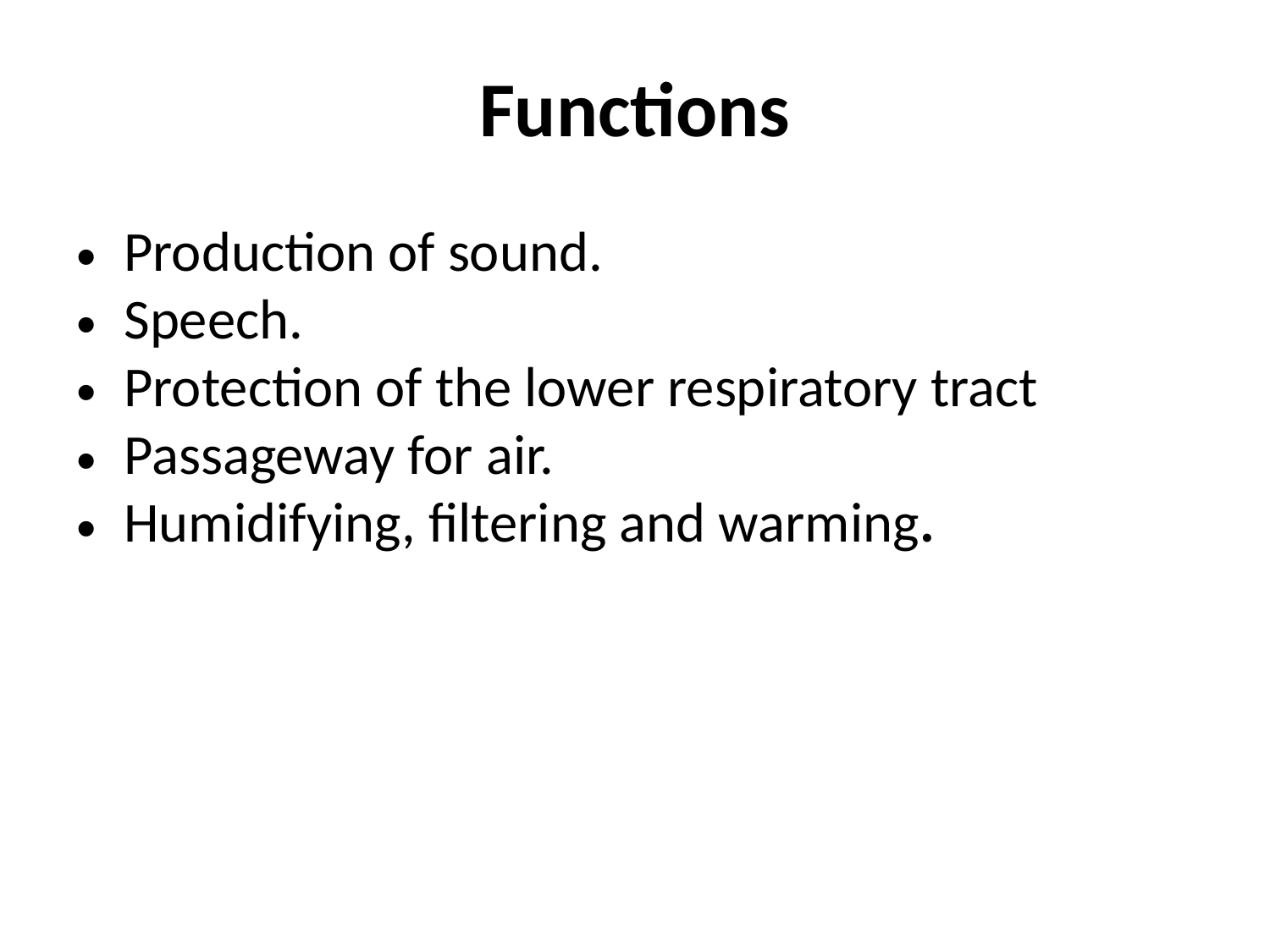

# Functions
Production of sound.
Speech.
Protection of the lower respiratory tract
Passageway for air.
Humidifying, filtering and warming.